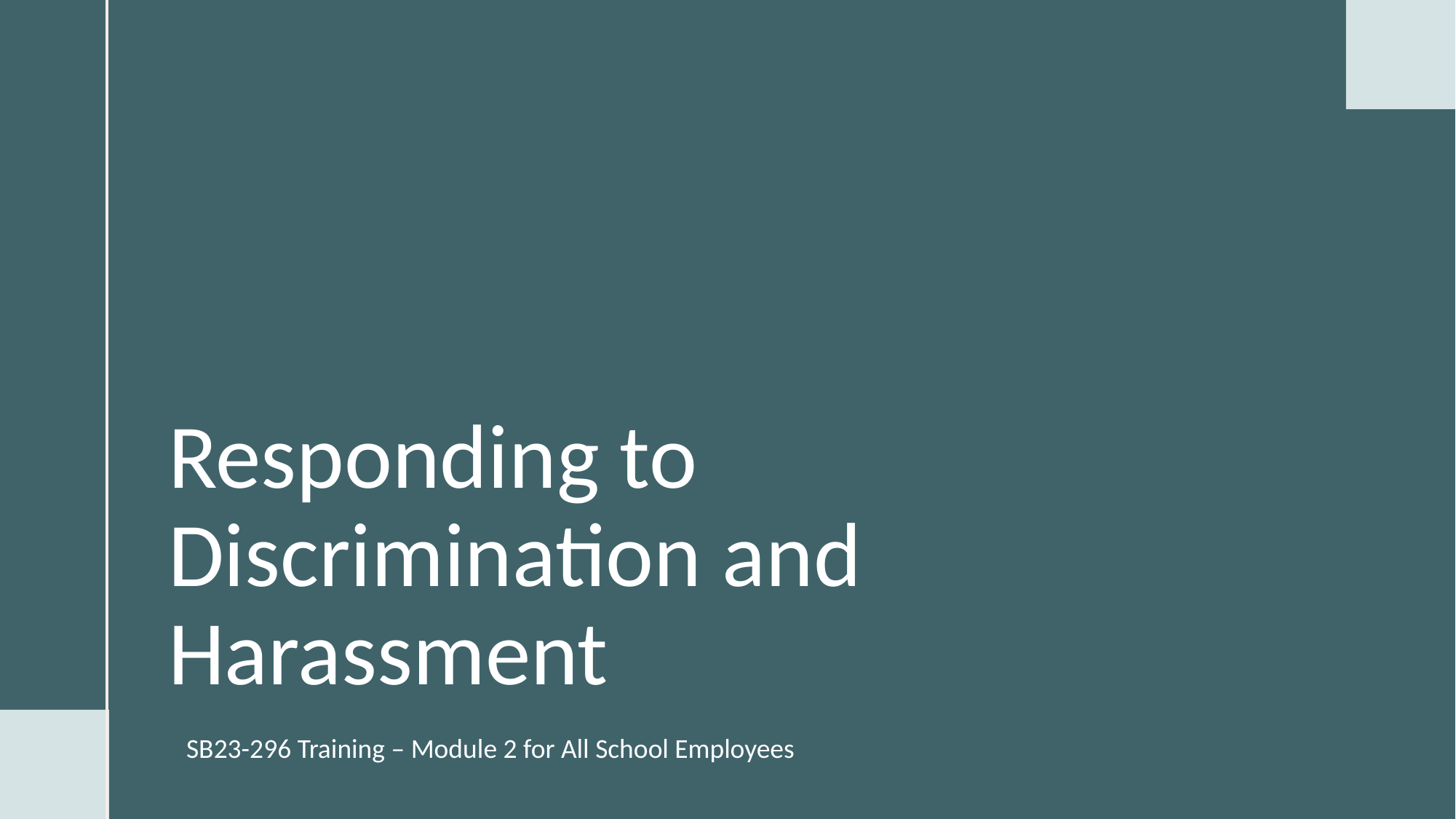

# Responding to Discrimination and Harassment
SB23-296 Training – Module 2 for All School Employees